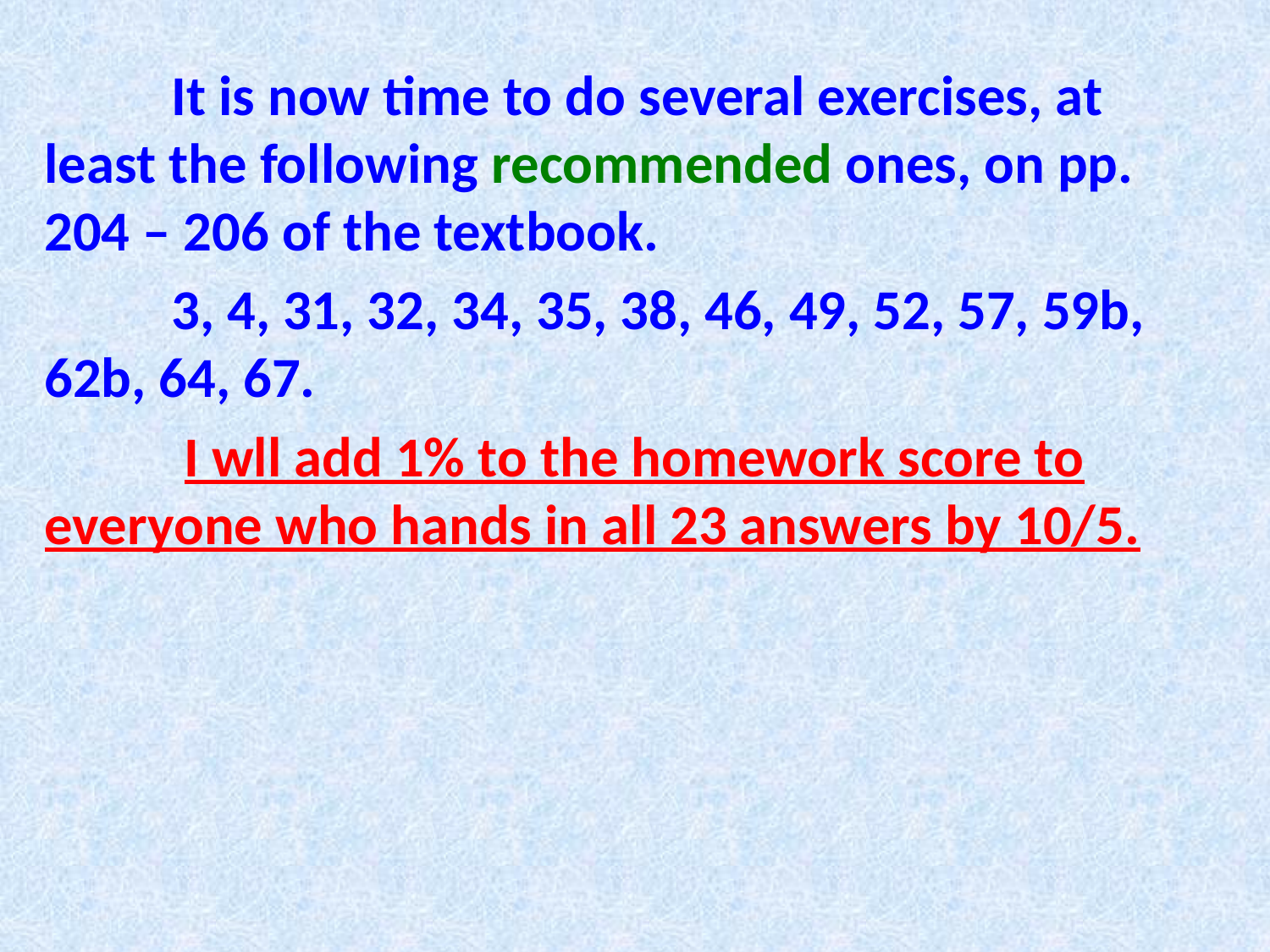

It is now time to do several exercises, at least the following recommended ones, on pp. 204 – 206 of the textbook.
	3, 4, 31, 32, 34, 35, 38, 46, 49, 52, 57, 59b, 62b, 64, 67.
	 I wll add 1% to the homework score to everyone who hands in all 23 answers by 10/5.